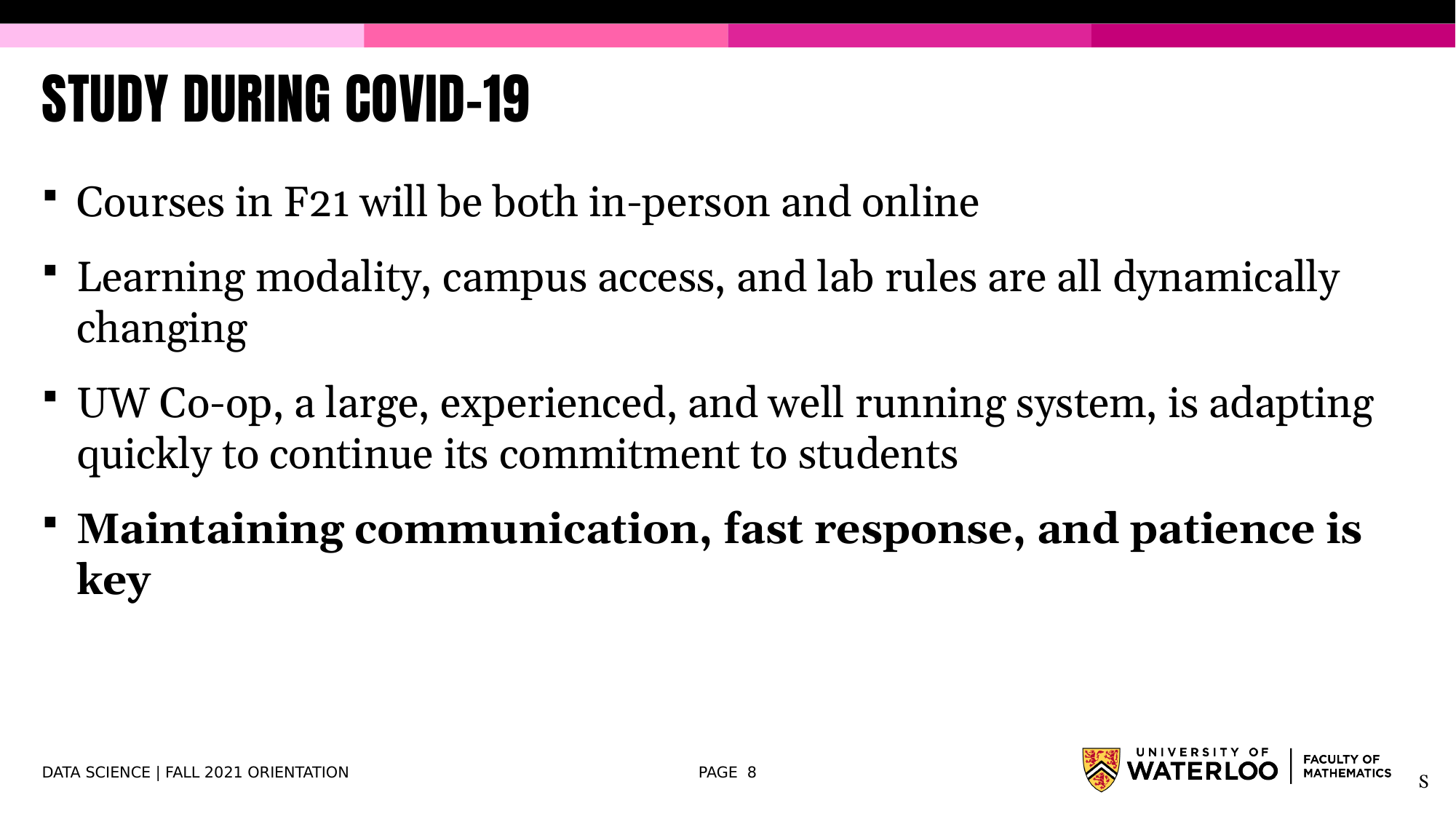

# STUDY DURING COVID-19
Courses in F21 will be both in-person and online
Learning modality, campus access, and lab rules are all dynamically changing
UW Co-op, a large, experienced, and well running system, is adapting quickly to continue its commitment to students
Maintaining communication, fast response, and patience is key
DATA SCIENCE | FALL 2021 ORIENTATION
PAGE  8
S